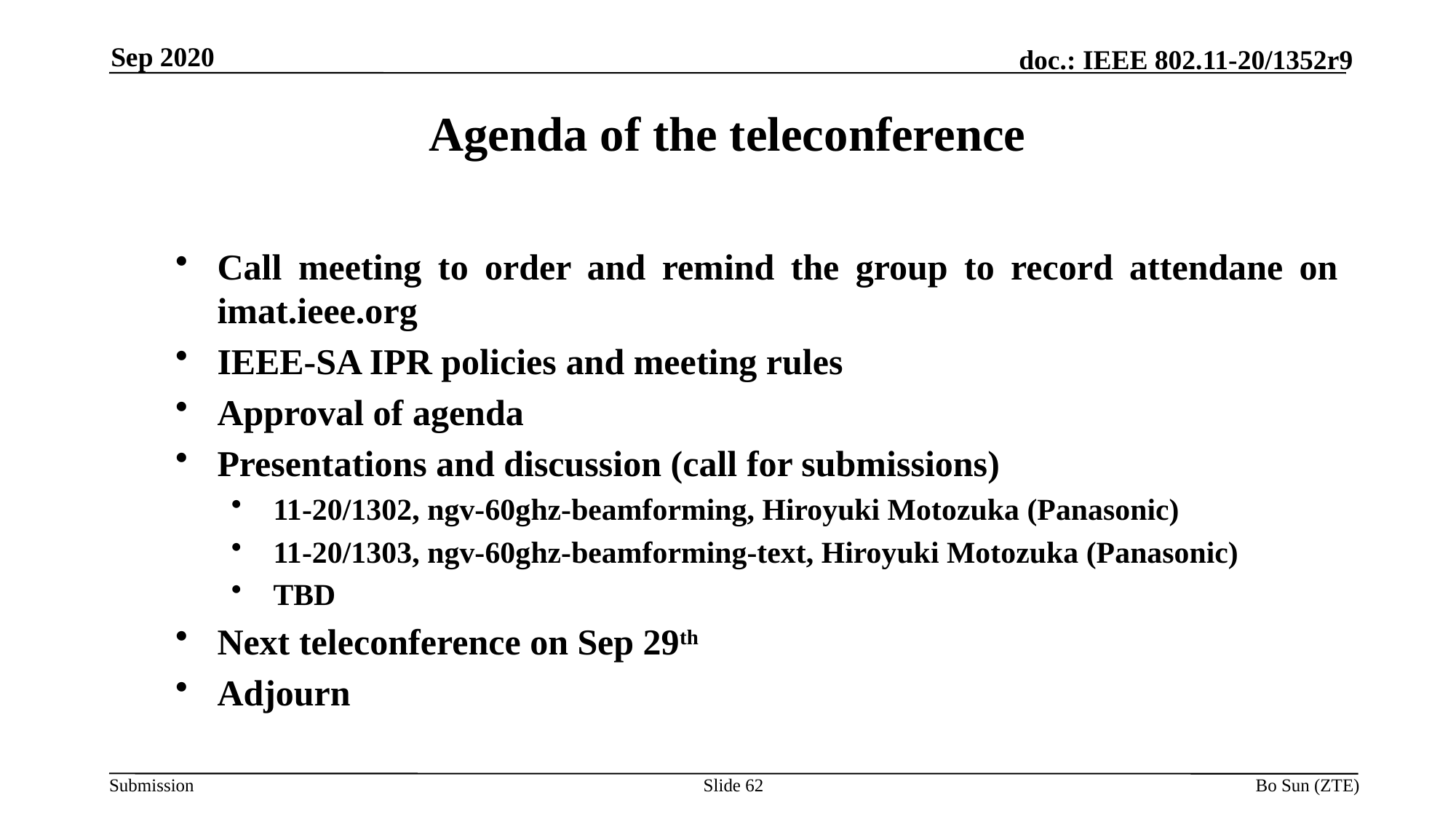

Sep 2020
Agenda of the teleconference
Call meeting to order and remind the group to record attendane on imat.ieee.org
IEEE-SA IPR policies and meeting rules
Approval of agenda
Presentations and discussion (call for submissions)
11-20/1302, ngv-60ghz-beamforming, Hiroyuki Motozuka (Panasonic)
11-20/1303, ngv-60ghz-beamforming-text, Hiroyuki Motozuka (Panasonic)
TBD
Next teleconference on Sep 29th
Adjourn
Slide 62
Bo Sun (ZTE)